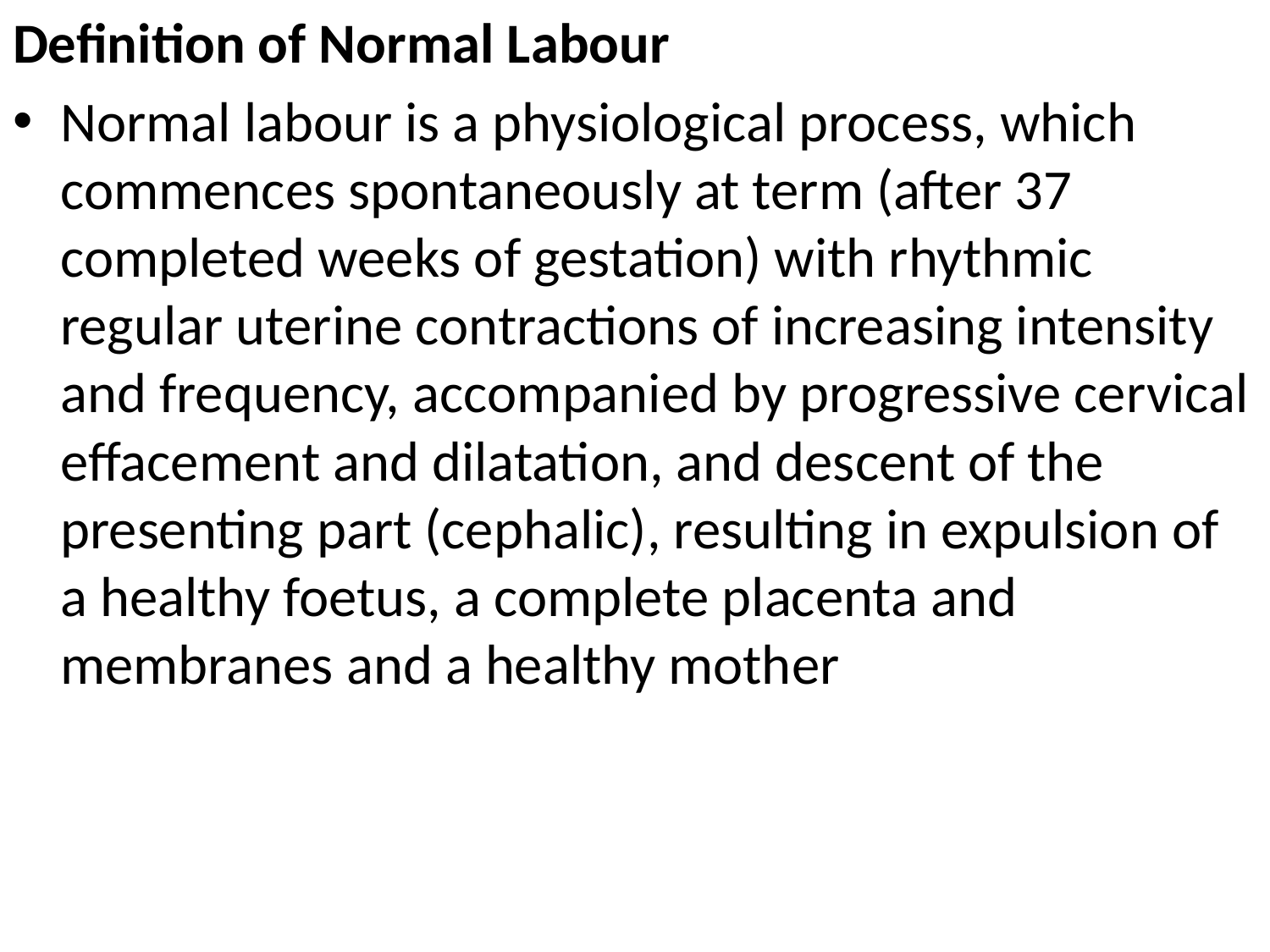

Definition of Normal Labour
Normal labour is a physiological process, which commences spontaneously at term (after 37 completed weeks of gestation) with rhythmic regular uterine contractions of increasing intensity and frequency, accompanied by progressive cervical effacement and dilatation, and descent of the presenting part (cephalic), resulting in expulsion of a healthy foetus, a complete placenta and membranes and a healthy mother